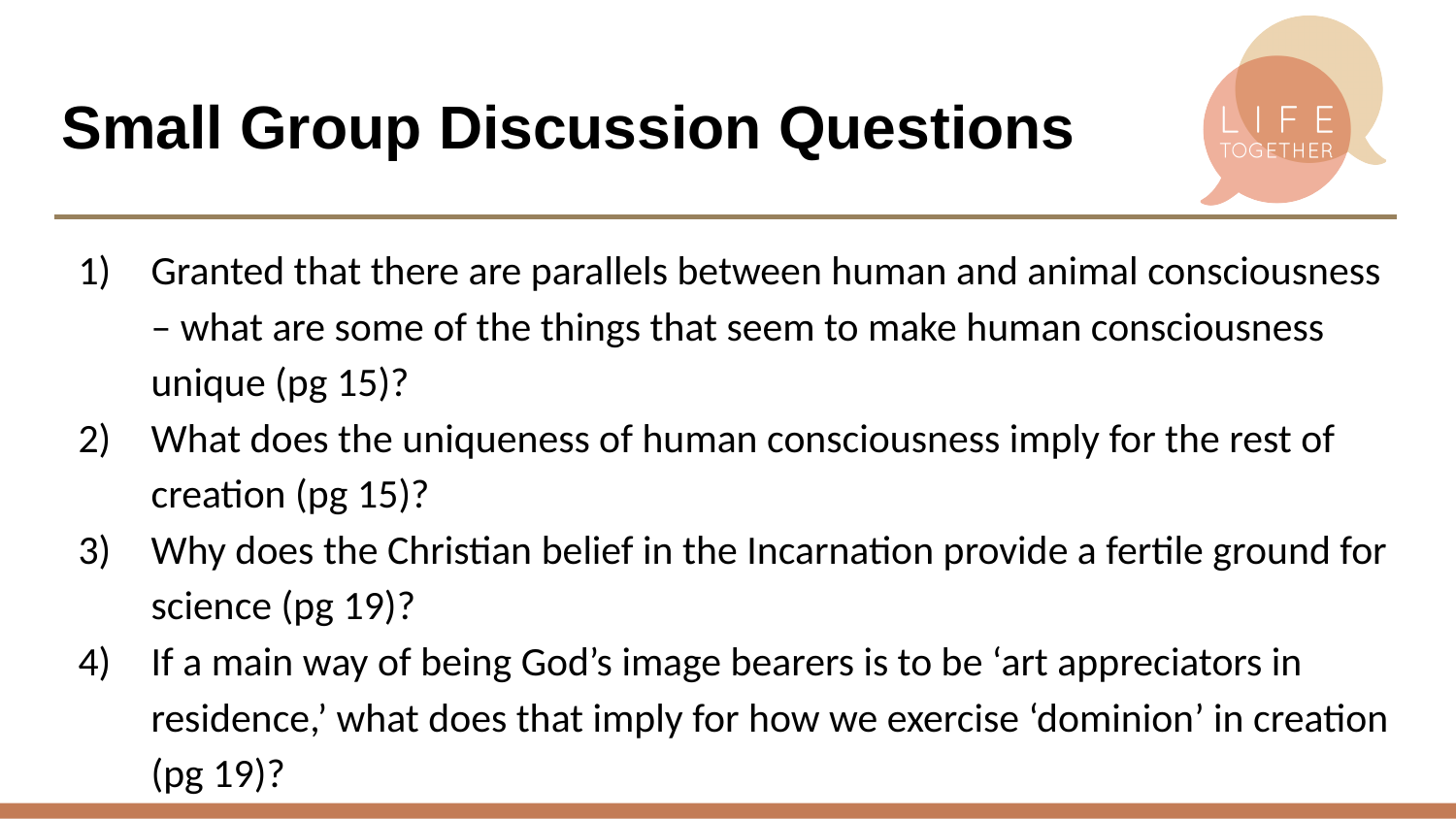

# Small Group Discussion Questions
Granted that there are parallels between human and animal consciousness – what are some of the things that seem to make human consciousness unique (pg 15)?
What does the uniqueness of human consciousness imply for the rest of creation (pg 15)?
Why does the Christian belief in the Incarnation provide a fertile ground for science (pg 19)?
If a main way of being God’s image bearers is to be ‘art appreciators in residence,’ what does that imply for how we exercise ‘dominion’ in creation (pg 19)?